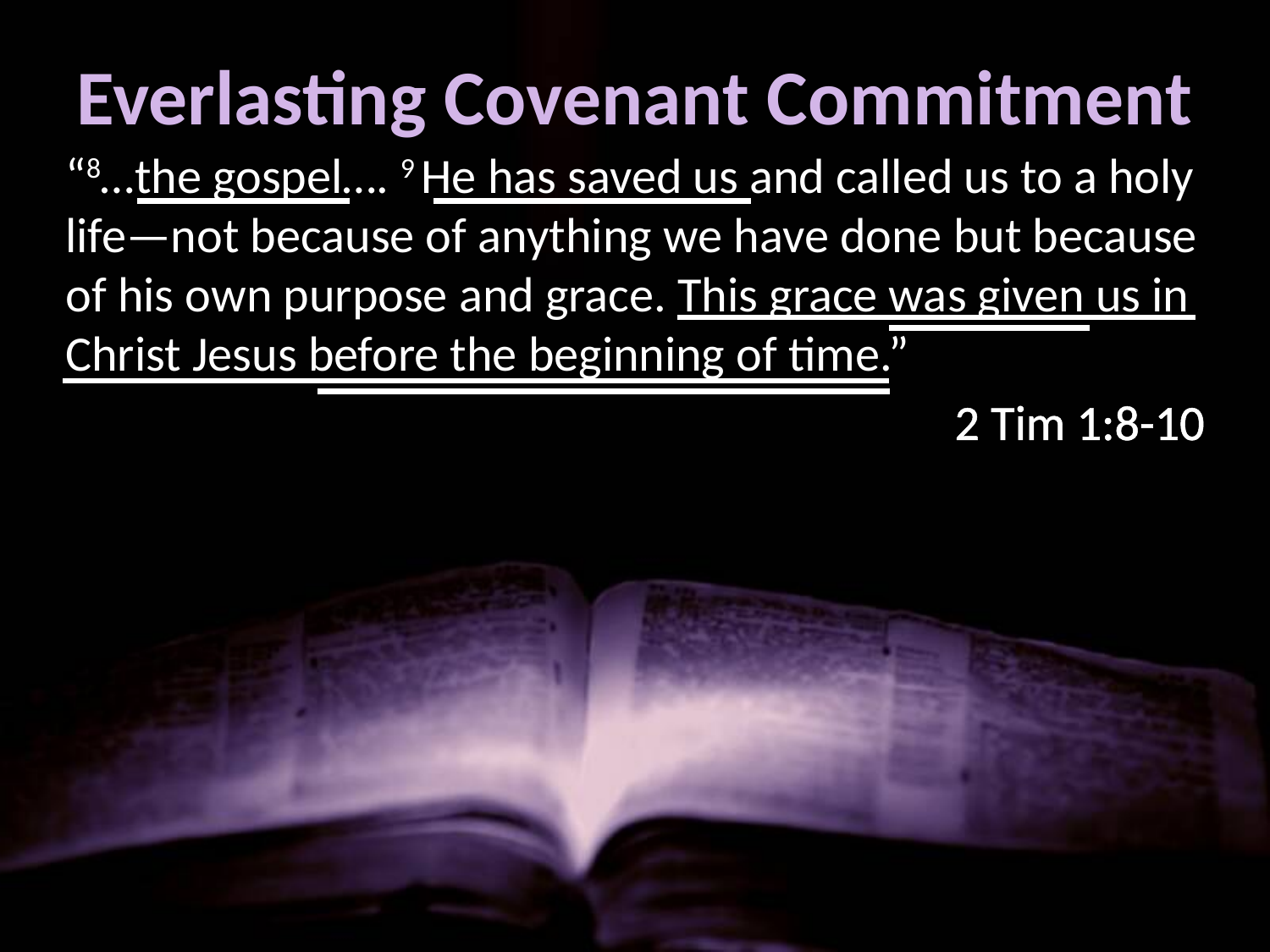

# Everlasting Covenant Commitment
“8…the gospel…. 9 He has saved us and called us to a holy life—not because of anything we have done but because of his own purpose and grace. This grace was given us in Christ Jesus before the beginning of time.”
							2 Tim 1:8-10